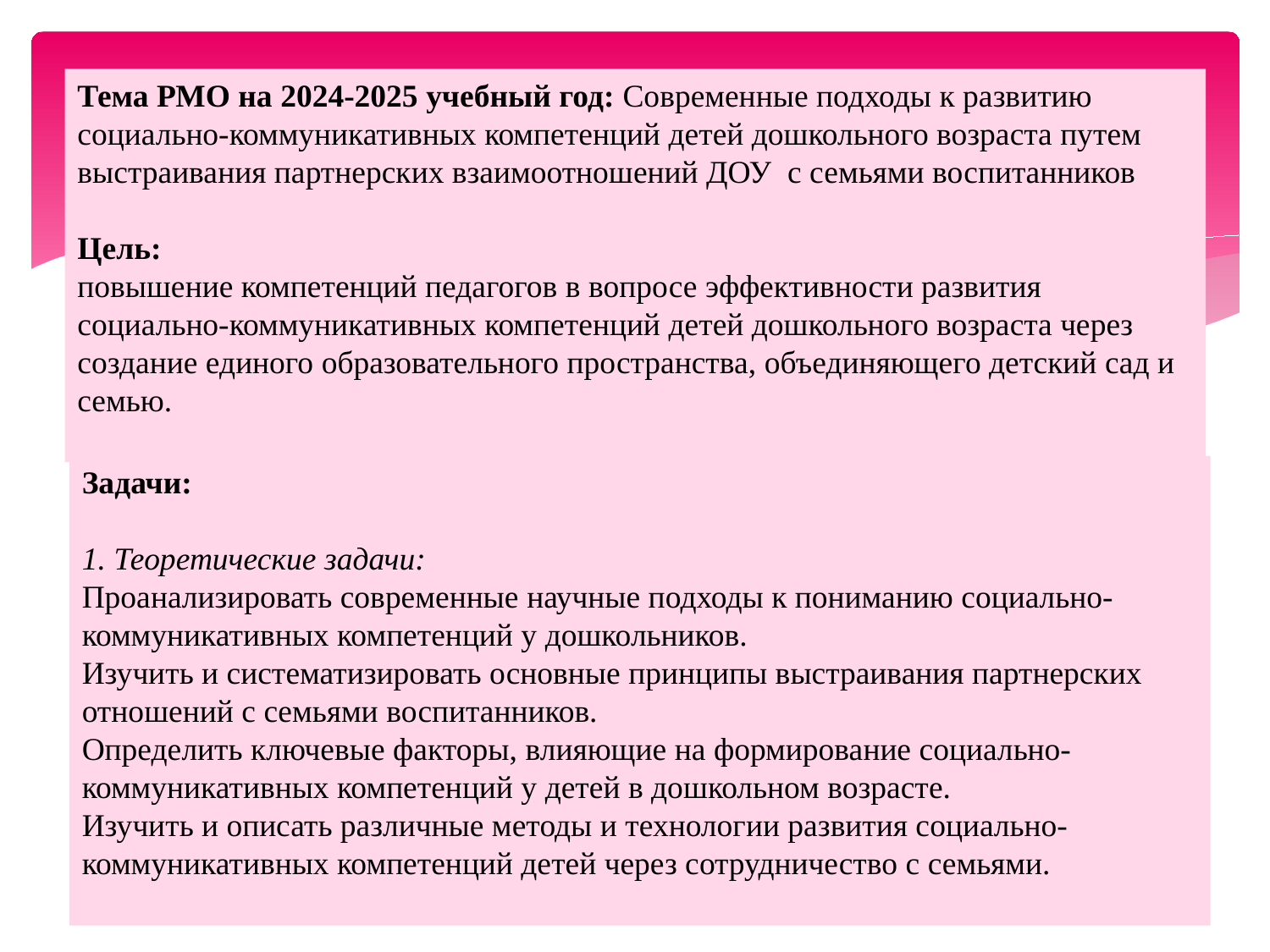

Тема РМО на 2024-2025 учебный год: Современные подходы к развитию
социально-коммуникативных компетенций детей дошкольного возраста путем
выстраивания партнерских взаимоотношений ДОУ  с семьями воспитанников

Цель:
повышение компетенций педагогов в вопросе эффективности развития социально-коммуникативных компетенций детей дошкольного возраста через создание единого образовательного пространства, объединяющего детский сад и семью.

Задачи:

1. Теоретические задачи:
Проанализировать современные научные подходы к пониманию социально-коммуникативных компетенций у дошкольников.
Изучить и систематизировать основные принципы выстраивания партнерских отношений с семьями воспитанников.
Определить ключевые факторы, влияющие на формирование социально-коммуникативных компетенций у детей в дошкольном возрасте.
Изучить и описать различные методы и технологии развития социально-коммуникативных компетенций детей через сотрудничество с семьями.